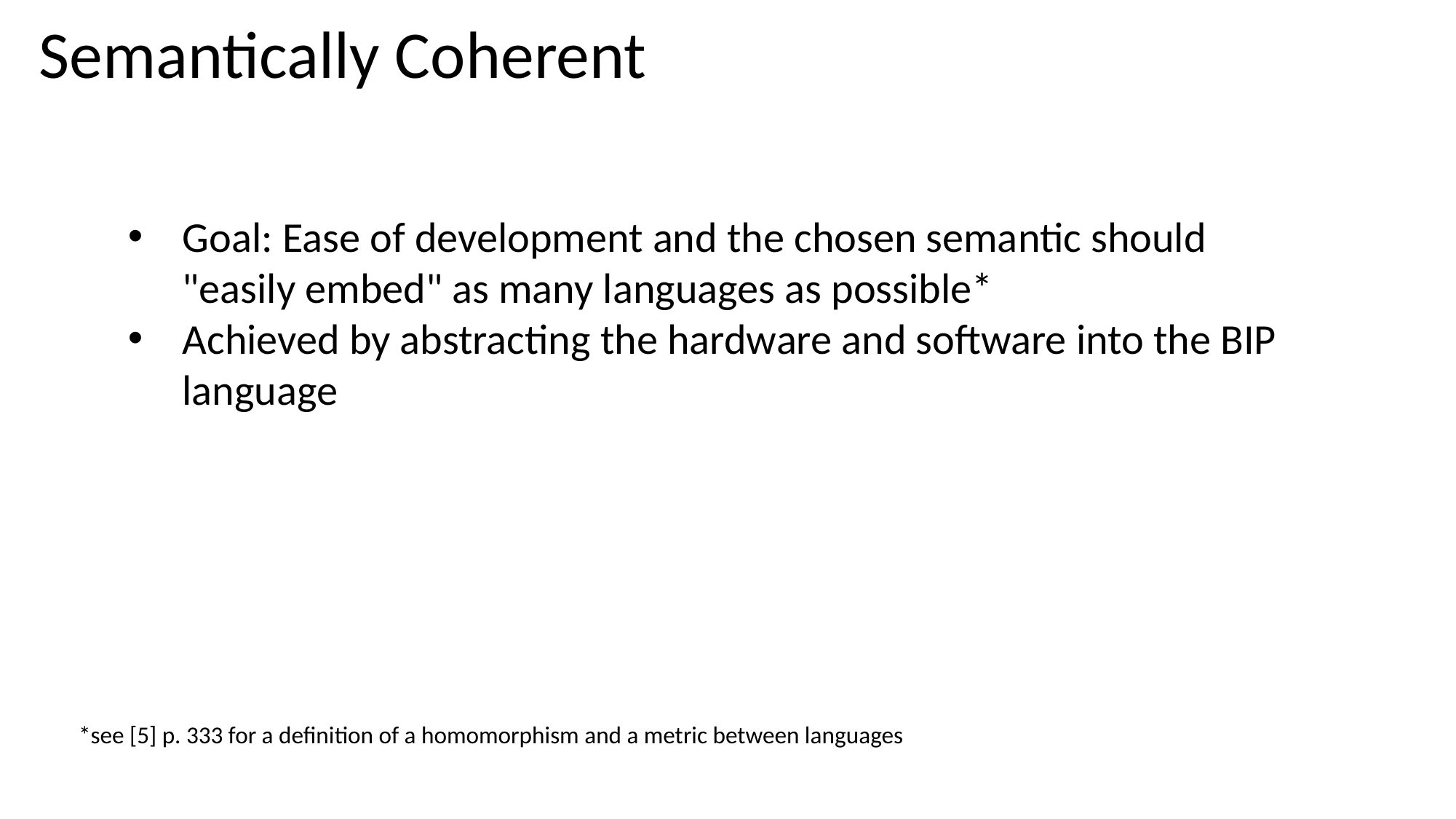

# Semantically Coherent

Goal: Ease of development and the chosen semantic should "easily embed" as many languages as possible*
Achieved by abstracting the hardware and software into the BIP language
*see [5] p. 333 for a definition of a homomorphism and a metric between languages